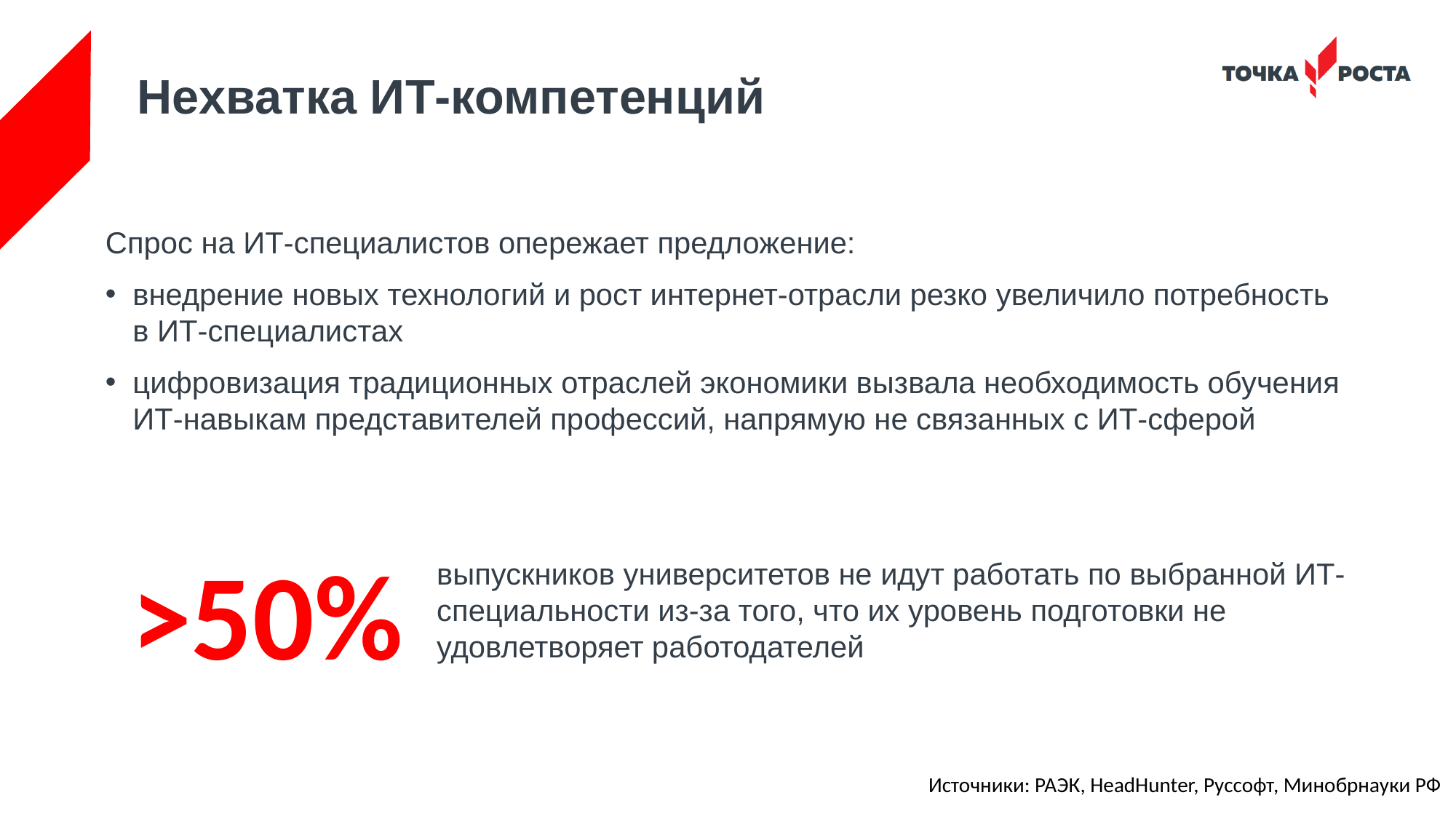

# Нехватка ИТ-компетенций
Спрос на ИТ-специалистов опережает предложение:
внедрение новых технологий и рост интернет-отрасли резко увеличило потребность  в ИТ-специалистах
цифровизация традиционных отраслей экономики вызвала необходимость обучения ИТ-навыкам представителей профессий, напрямую не связанных с ИТ-сферой

выпускников университетов не идут работать по выбранной ИТ-специальности из-за того, что их уровень подготовки не удовлетворяет работодателей

>50%
Источники: РАЭК, HeadHunter, Руссофт, Минобрнауки РФ